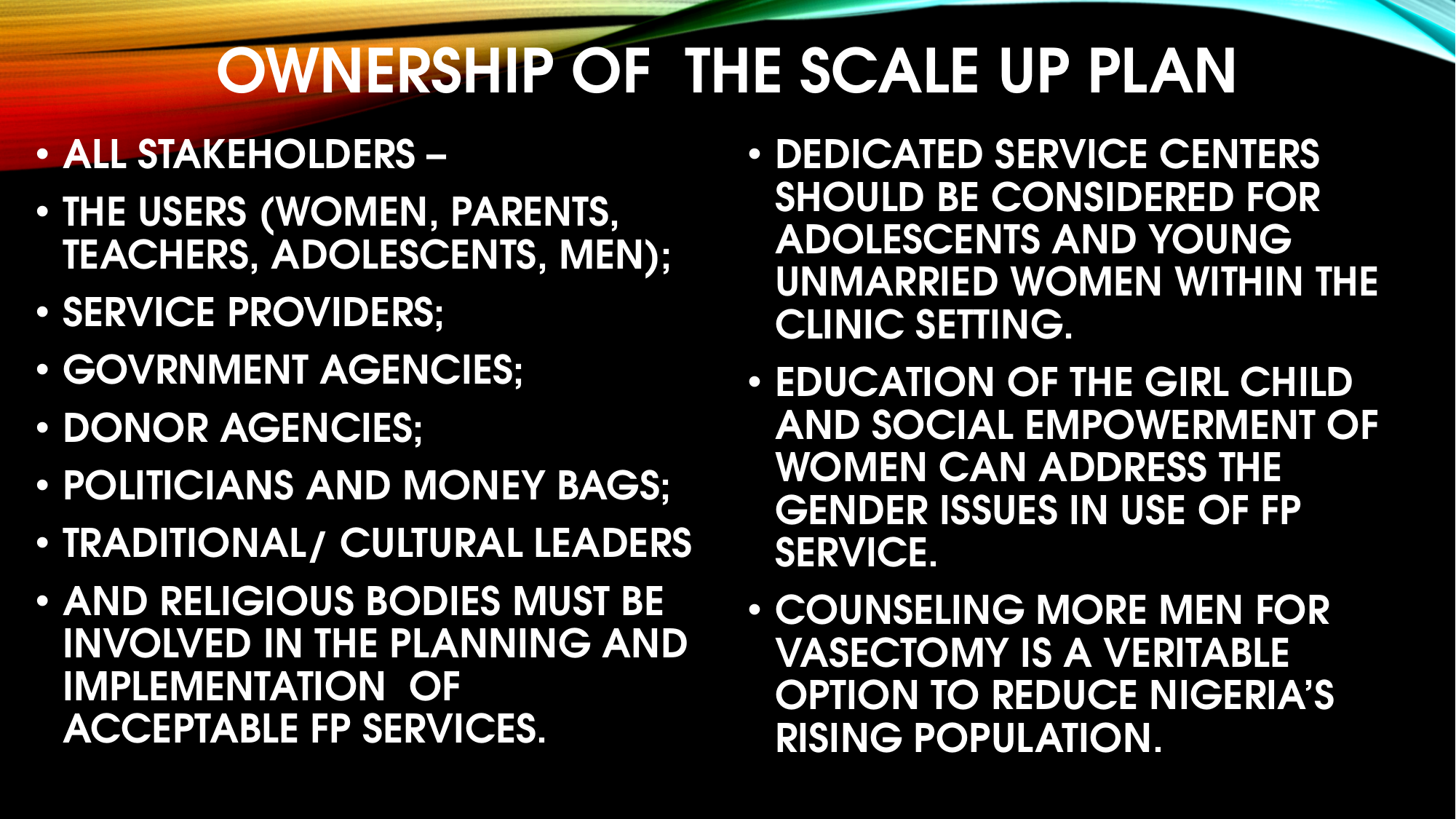

# OWNERSHIP OF  THE SCALE UP PLAN
ALL STAKEHOLDERS –
THE USERS (WOMEN, PARENTS, TEACHERS, ADOLESCENTS, MEN);
SERVICE PROVIDERS;
GOVRNMENT AGENCIES;
DONOR AGENCIES;
POLITICIANS AND MONEY BAGS;
TRADITIONAL/ CULTURAL LEADERS
AND RELIGIOUS BODIES MUST BE INVOLVED IN THE PLANNING AND IMPLEMENTATION  OF ACCEPTABLE FP SERVICES.
DEDICATED SERVICE CENTERS SHOULD BE CONSIDERED FOR ADOLESCENTS AND YOUNG UNMARRIED WOMEN WITHIN THE CLINIC SETTING.
EDUCATION OF THE GIRL CHILD AND SOCIAL EMPOWERMENT OF WOMEN CAN ADDRESS THE GENDER ISSUES IN USE OF FP SERVICE.
COUNSELING MORE MEN FOR VASECTOMY IS A VERITABLE OPTION TO REDUCE NIGERIA’S RISING POPULATION.